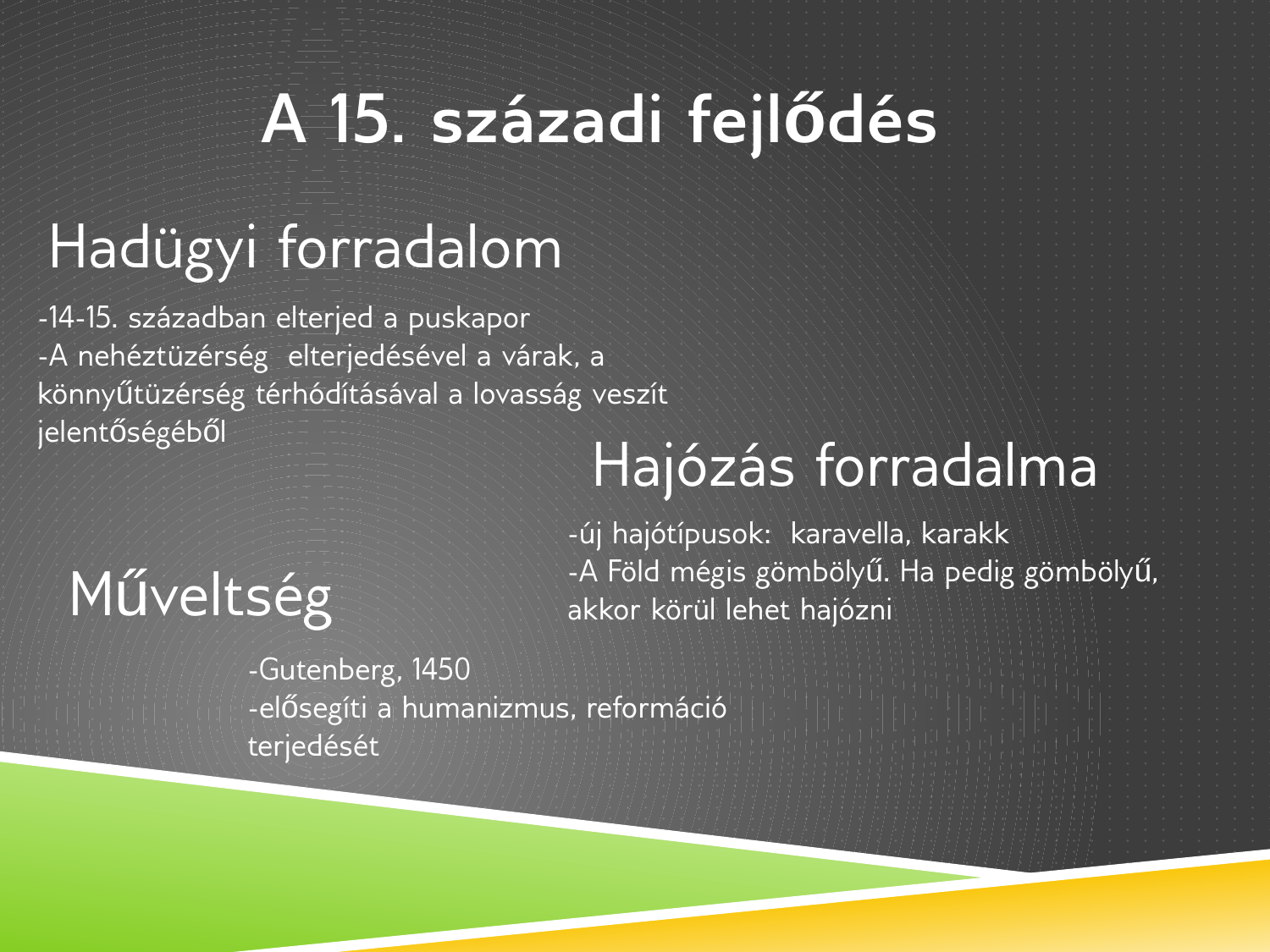

A 15. századi fejlődés
Hadügyi forradalom
-14-15. században elterjed a puskapor
-A nehéztüzérség  elterjedésével a várak, a könnyűtüzérség térhódításával a lovasság veszít jelentőségéből
Hajózás forradalma
-új hajótípusok:  karavella, karakk
-A Föld mégis gömbölyű. Ha pedig gömbölyű, akkor körül lehet hajózni
Műveltség
-Gutenberg, 1450
-elősegíti a humanizmus, reformáció terjedését